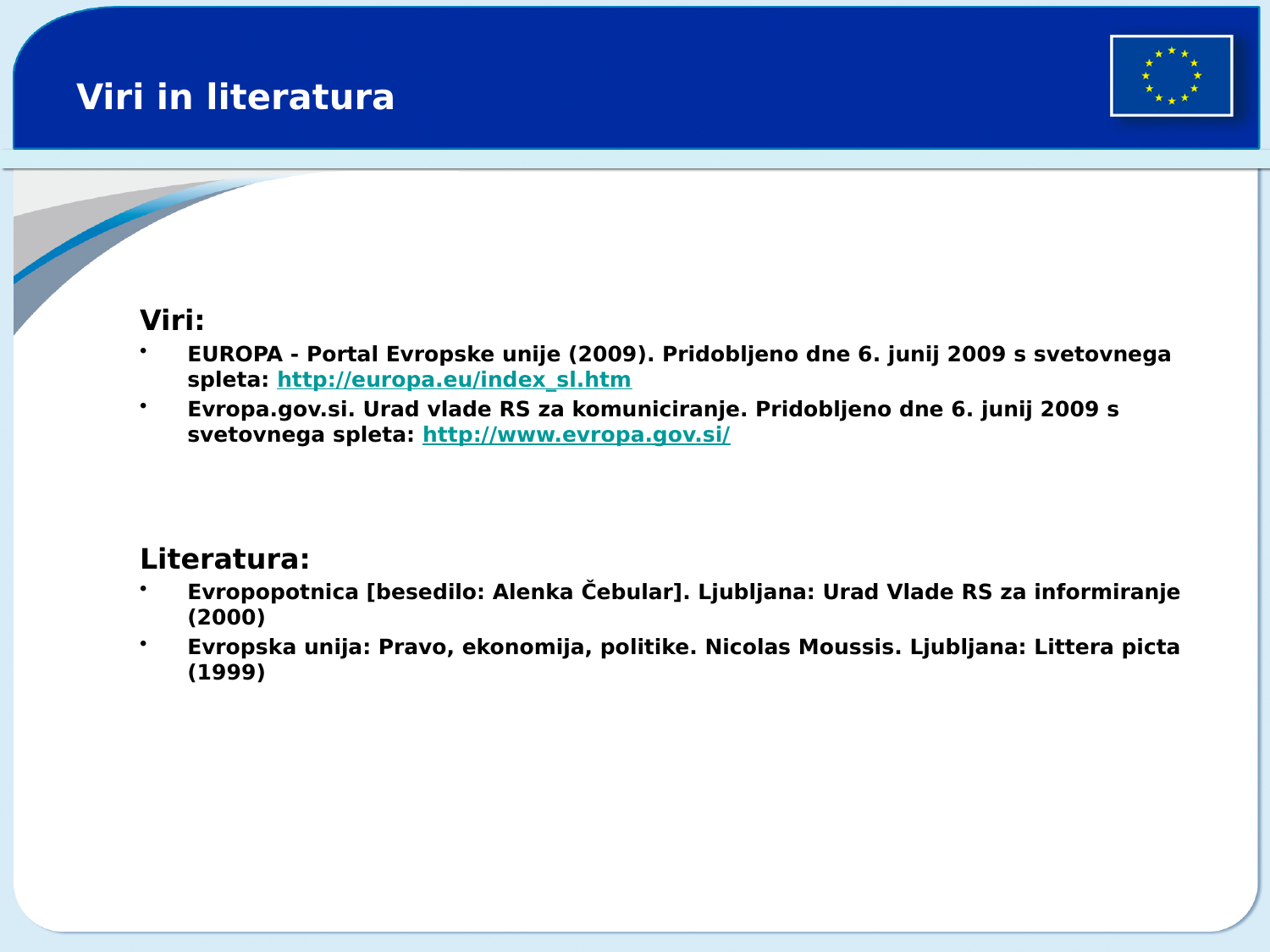

# Viri in literatura
Viri:
EUROPA - Portal Evropske unije (2009). Pridobljeno dne 6. junij 2009 s svetovnega spleta: http://europa.eu/index_sl.htm
Evropa.gov.si. Urad vlade RS za komuniciranje. Pridobljeno dne 6. junij 2009 s svetovnega spleta: http://www.evropa.gov.si/

Literatura:
Evropopotnica [besedilo: Alenka Čebular]. Ljubljana: Urad Vlade RS za informiranje (2000)
Evropska unija: Pravo, ekonomija, politike. Nicolas Moussis. Ljubljana: Littera picta (1999)